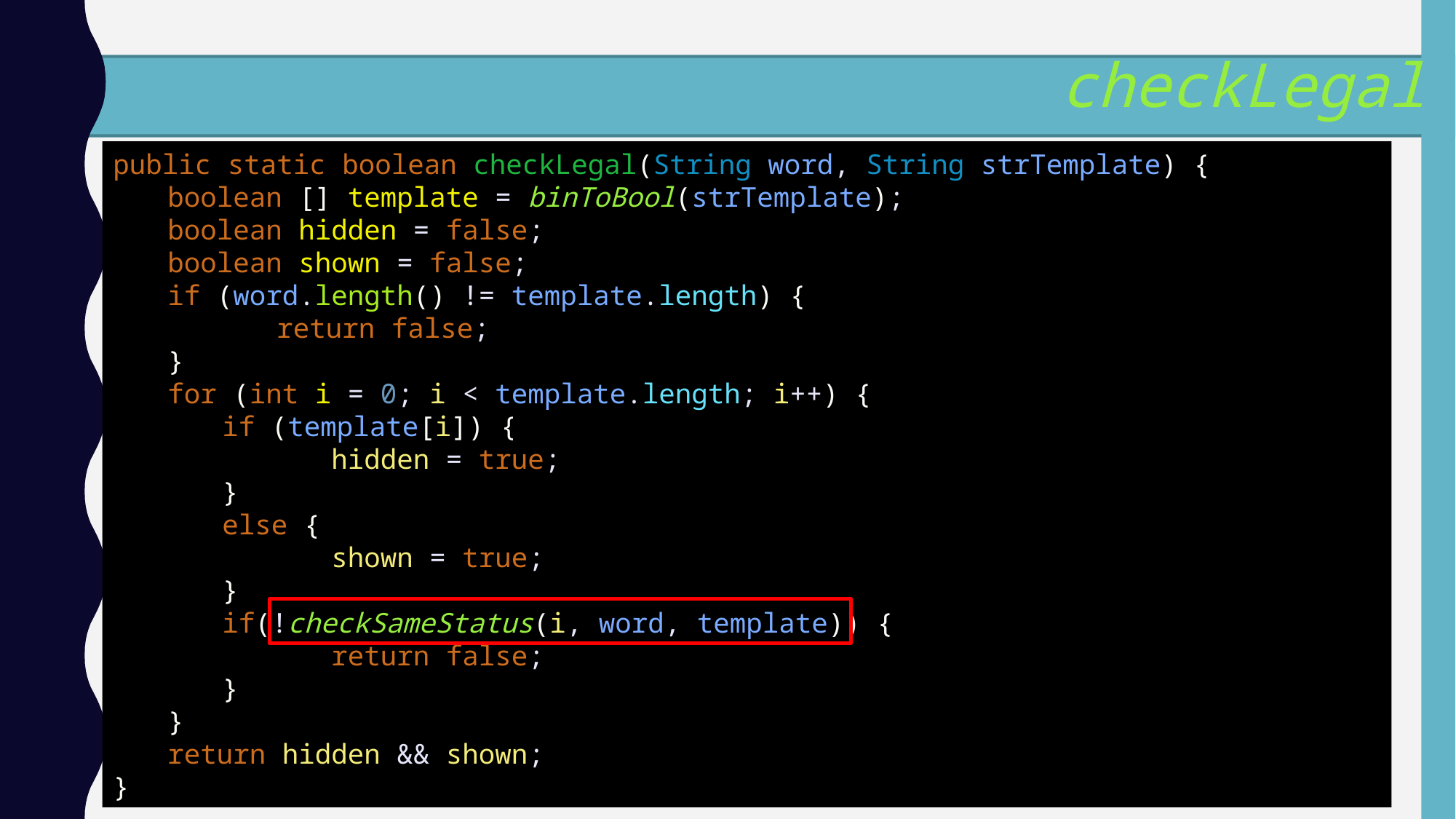

checkLegal

public static boolean checkLegal(String word, String strTemplate) {
boolean [] template = binToBool(strTemplate);
boolean hidden = false;
boolean shown = false;
if (word.length() != template.length) {
	return false;
}
for (int i = 0; i < template.length; i++) {
if (template[i]) {
	hidden = true;
}
else {
	shown = true;
}
if(!checkSameStatus(i, word, template)) {
	return false;
}
}
return hidden && shown;
}